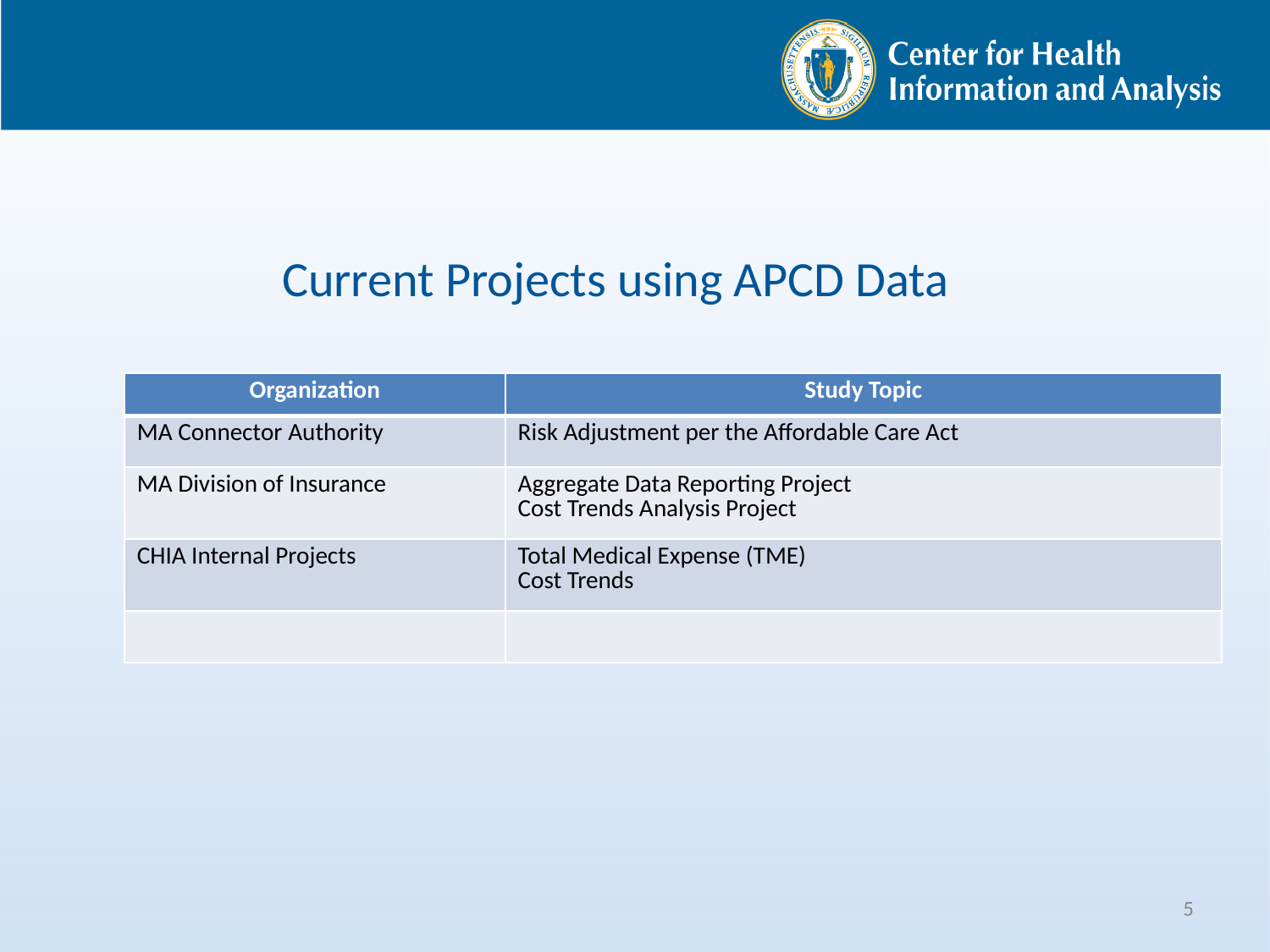

# Current Projects using APCD Data
| Organization | Study Topic |
| --- | --- |
| MA Connector Authority | Risk Adjustment per the Affordable Care Act |
| MA Division of Insurance | Aggregate Data Reporting Project Cost Trends Analysis Project |
| CHIA Internal Projects | Total Medical Expense (TME) Cost Trends |
|  |  |
5